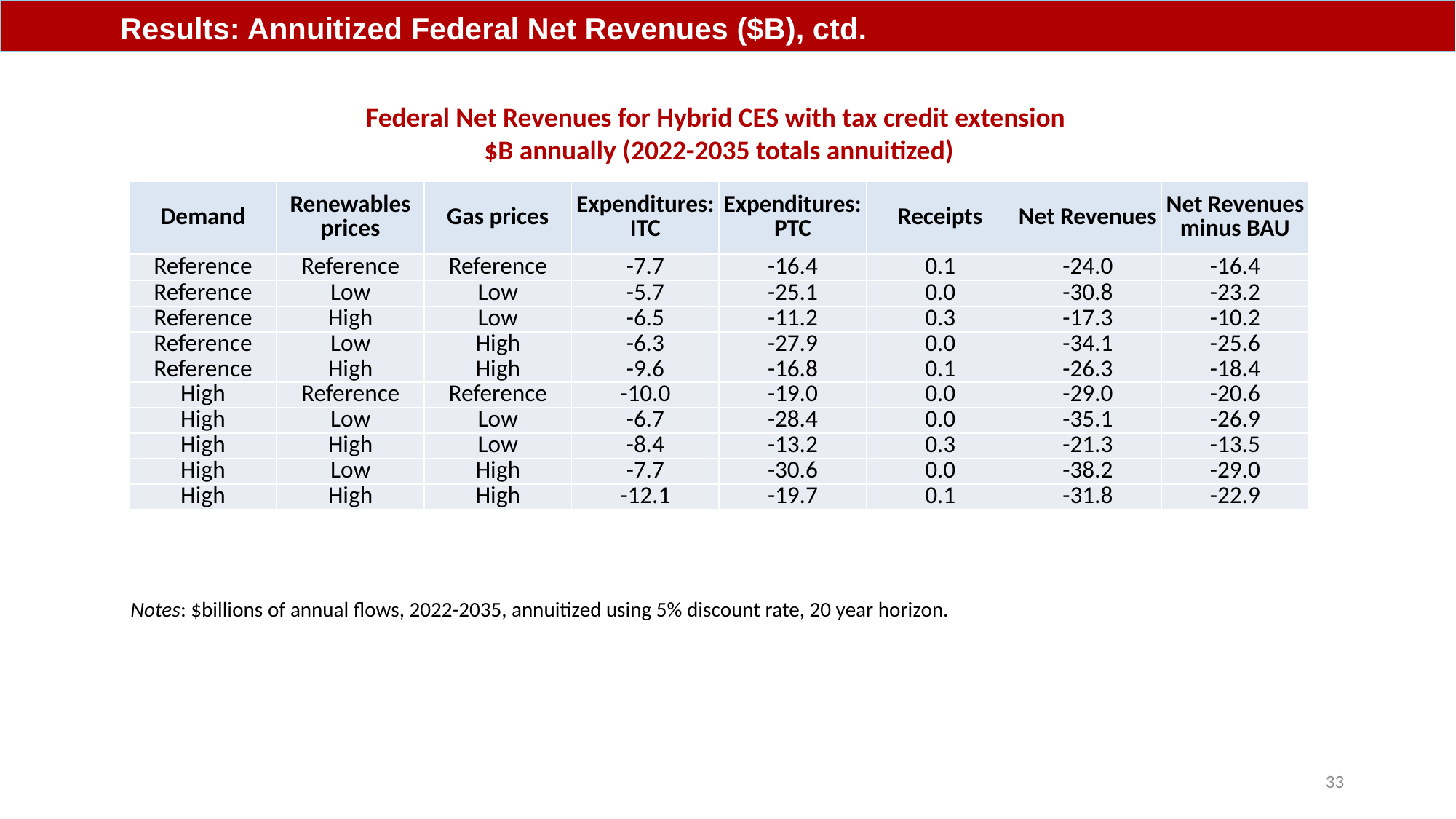

Results: Annuitized Federal Net Revenues ($B), ctd.
Federal Net Revenues for Hybrid CES with tax credit extension
$B annually (2022-2035 totals annuitized)
| Demand | Renewables prices | Gas prices | Expenditures: ITC | Expenditures: PTC | Receipts | Net Revenues | Net Revenues minus BAU |
| --- | --- | --- | --- | --- | --- | --- | --- |
| Reference | Reference | Reference | -7.7 | -16.4 | 0.1 | -24.0 | -16.4 |
| Reference | Low | Low | -5.7 | -25.1 | 0.0 | -30.8 | -23.2 |
| Reference | High | Low | -6.5 | -11.2 | 0.3 | -17.3 | -10.2 |
| Reference | Low | High | -6.3 | -27.9 | 0.0 | -34.1 | -25.6 |
| Reference | High | High | -9.6 | -16.8 | 0.1 | -26.3 | -18.4 |
| High | Reference | Reference | -10.0 | -19.0 | 0.0 | -29.0 | -20.6 |
| High | Low | Low | -6.7 | -28.4 | 0.0 | -35.1 | -26.9 |
| High | High | Low | -8.4 | -13.2 | 0.3 | -21.3 | -13.5 |
| High | Low | High | -7.7 | -30.6 | 0.0 | -38.2 | -29.0 |
| High | High | High | -12.1 | -19.7 | 0.1 | -31.8 | -22.9 |
| Notes: $billions of annual flows, 2022-2035, annuitized using 5% discount rate, 20 year horizon. |
| --- |
33